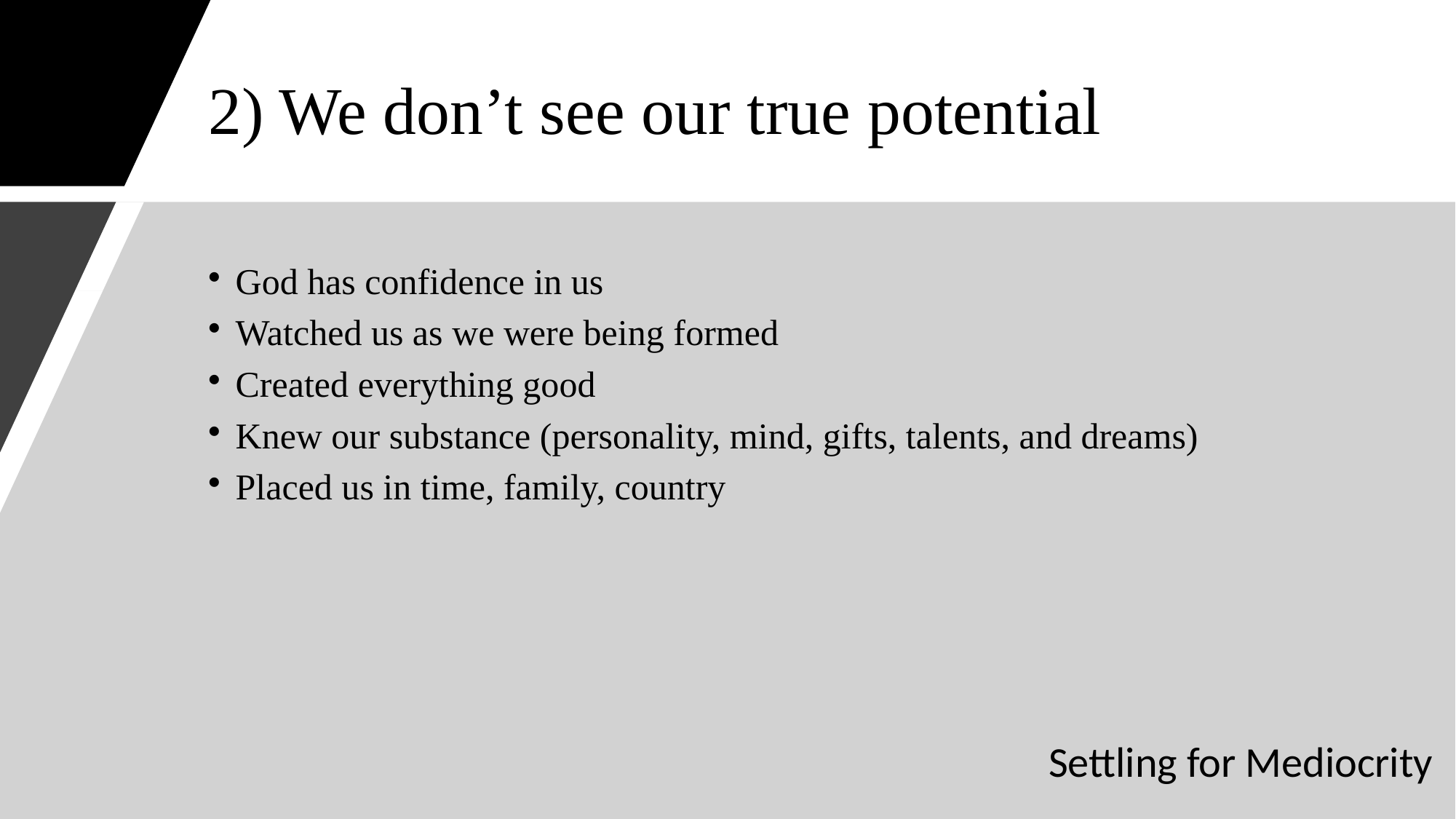

# 2) We don’t see our true potential

God has confidence in us
Watched us as we were being formed
Created everything good
Knew our substance (personality, mind, gifts, talents, and dreams)
Placed us in time, family, country
Settling for Mediocrity